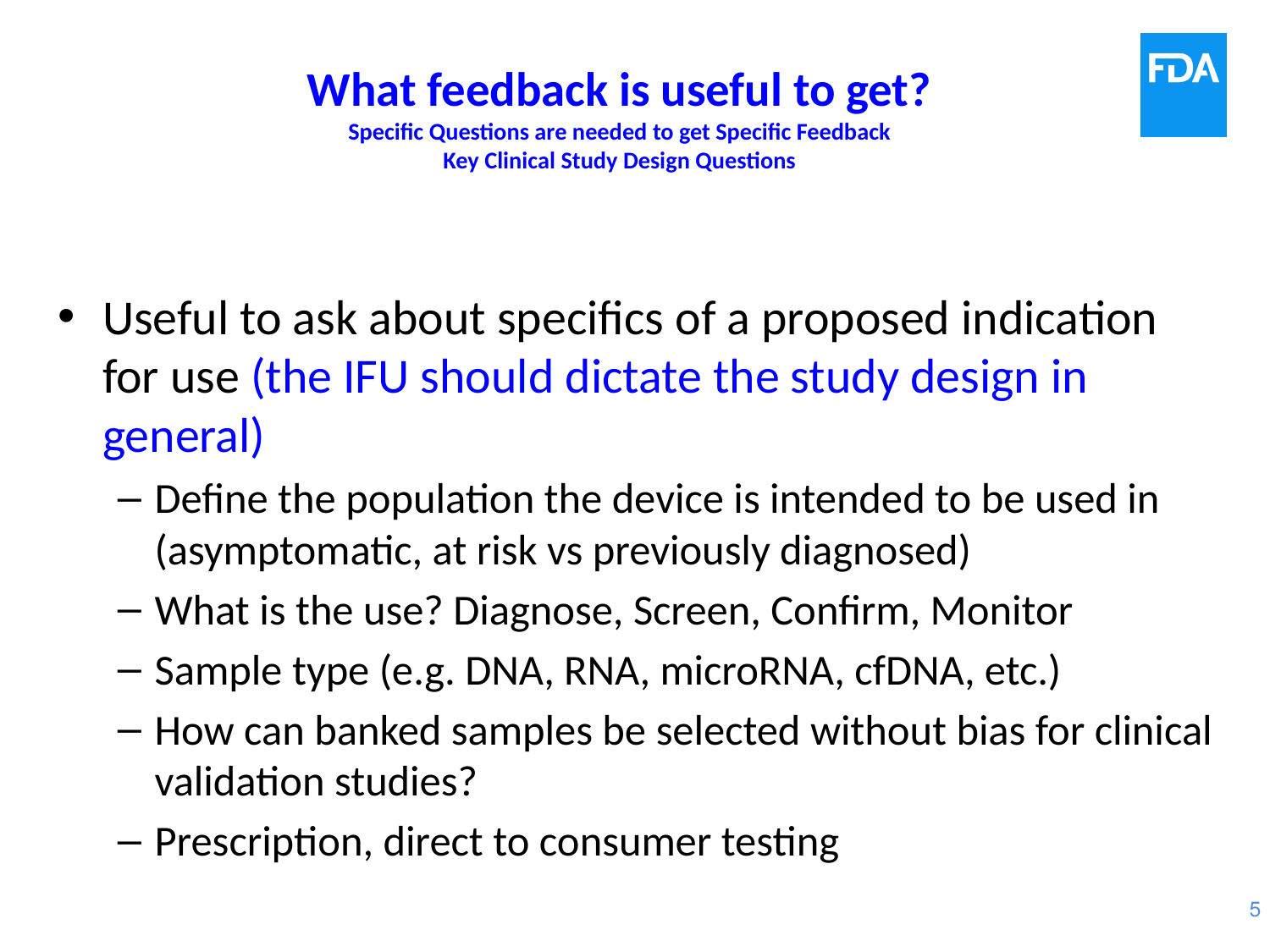

# What feedback is useful to get? Specific Questions are needed to get Specific Feedback Key Clinical Study Design Questions
Useful to ask about specifics of a proposed indication for use (the IFU should dictate the study design in general)
Define the population the device is intended to be used in (asymptomatic, at risk vs previously diagnosed)
What is the use? Diagnose, Screen, Confirm, Monitor
Sample type (e.g. DNA, RNA, microRNA, cfDNA, etc.)
How can banked samples be selected without bias for clinical validation studies?
Prescription, direct to consumer testing